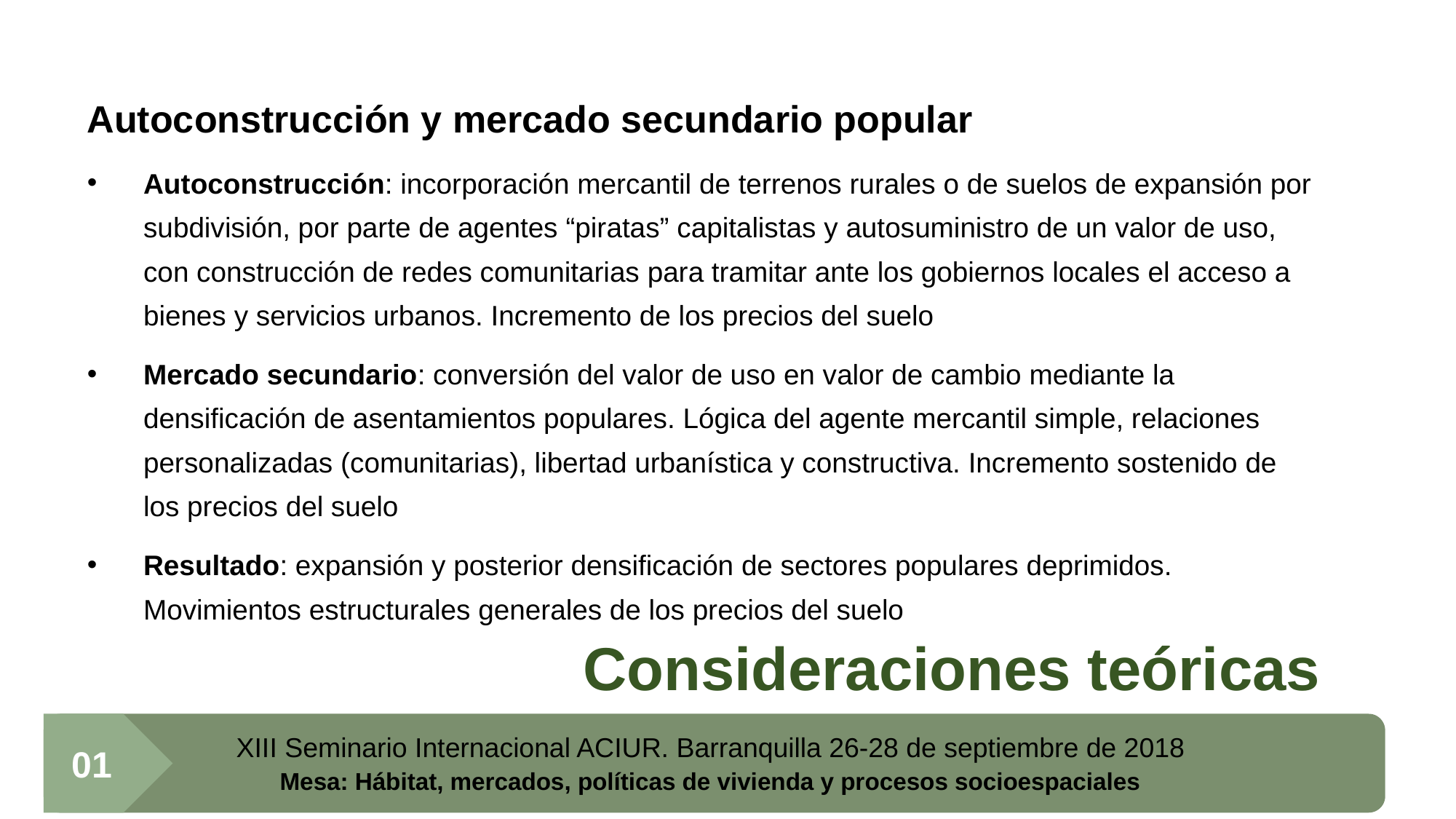

Autoconstrucción y mercado secundario popular
Autoconstrucción: incorporación mercantil de terrenos rurales o de suelos de expansión por subdivisión, por parte de agentes “piratas” capitalistas y autosuministro de un valor de uso, con construcción de redes comunitarias para tramitar ante los gobiernos locales el acceso a bienes y servicios urbanos. Incremento de los precios del suelo
Mercado secundario: conversión del valor de uso en valor de cambio mediante la densificación de asentamientos populares. Lógica del agente mercantil simple, relaciones personalizadas (comunitarias), libertad urbanística y constructiva. Incremento sostenido de los precios del suelo
Resultado: expansión y posterior densificación de sectores populares deprimidos. Movimientos estructurales generales de los precios del suelo
# Consideraciones teóricas
01